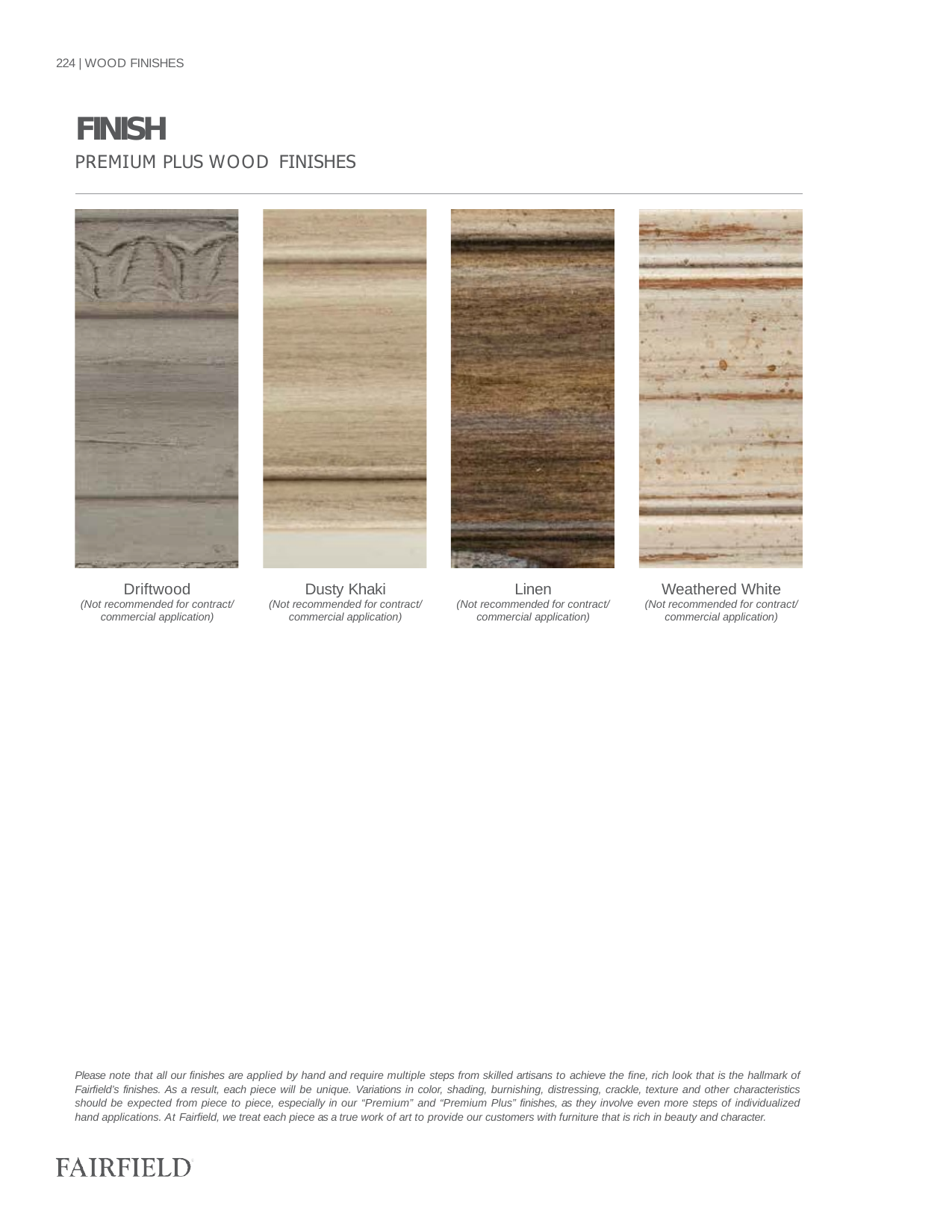

224 | WOOD FINISHES
FINISH
PREMIUM PLUS WOOD FINISHES

Driftwood
(Not recommended for contract/
commercial application)
Dusty Khaki
(Not recommended for contract/
commercial application)
Linen
(Not recommended for contract/
commercial application)
Weathered White
(Not recommended for contract/
commercial application)
Please note that all our finishes are applied by hand and require multiple steps from skilled artisans to achieve the fine, rich look that is the hallmark of  Fairfield’s finishes. As a result, each piece will be unique. Variations in color, shading, burnishing, distressing, crackle, texture and other characteristics  should be expected from piece to piece, especially in our “Premium” and “Premium Plus” finishes, as they involve even more steps of individualized  hand applications. At Fairfield, we treat each piece as a true work of art to provide our customers with furniture that is rich in beauty and character.